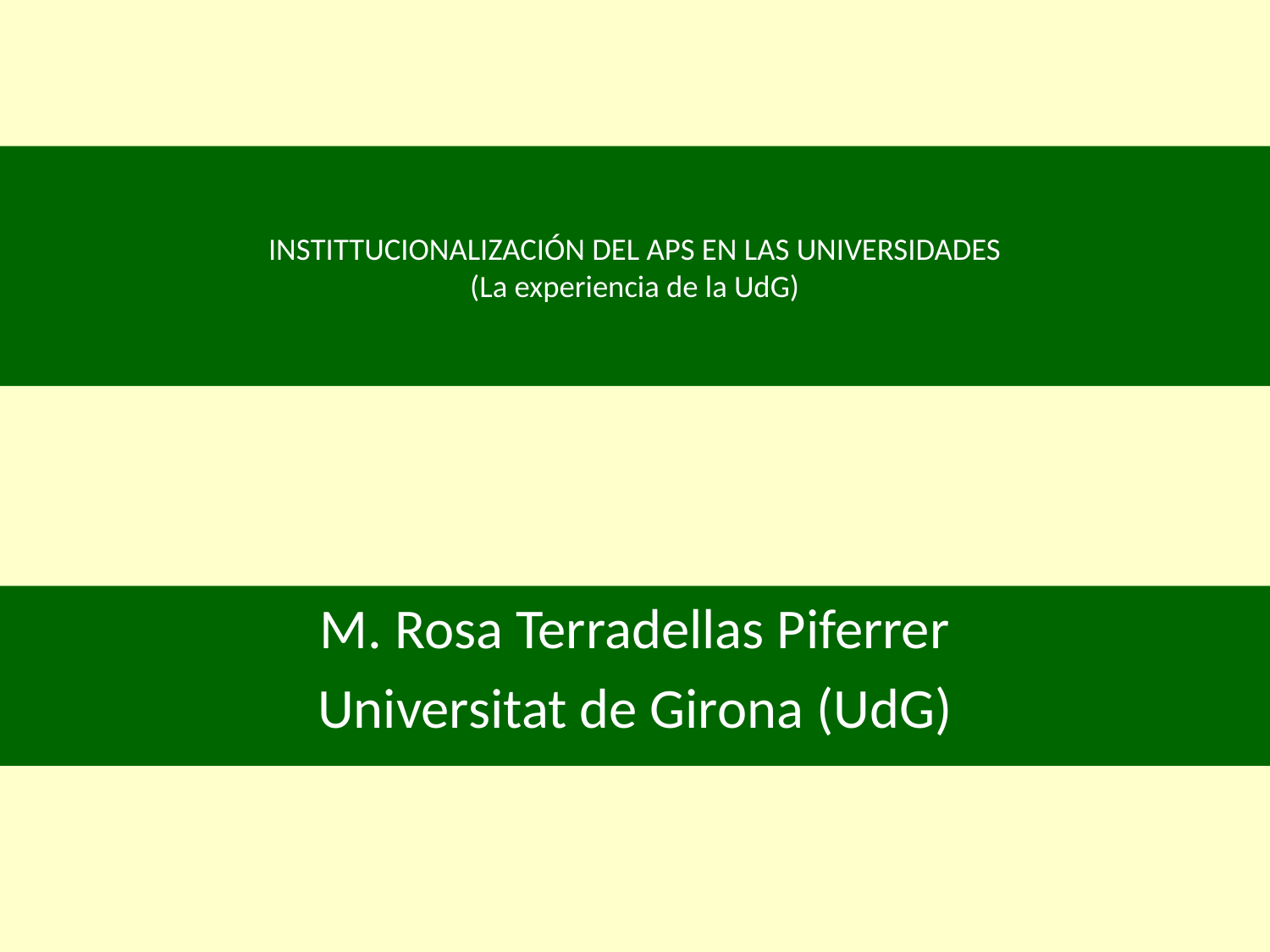

# INSTITTUCIONALIZACIÓN DEL APS EN LAS UNIVERSIDADES (La experiencia de la UdG)
M. Rosa Terradellas Piferrer
Universitat de Girona (UdG)